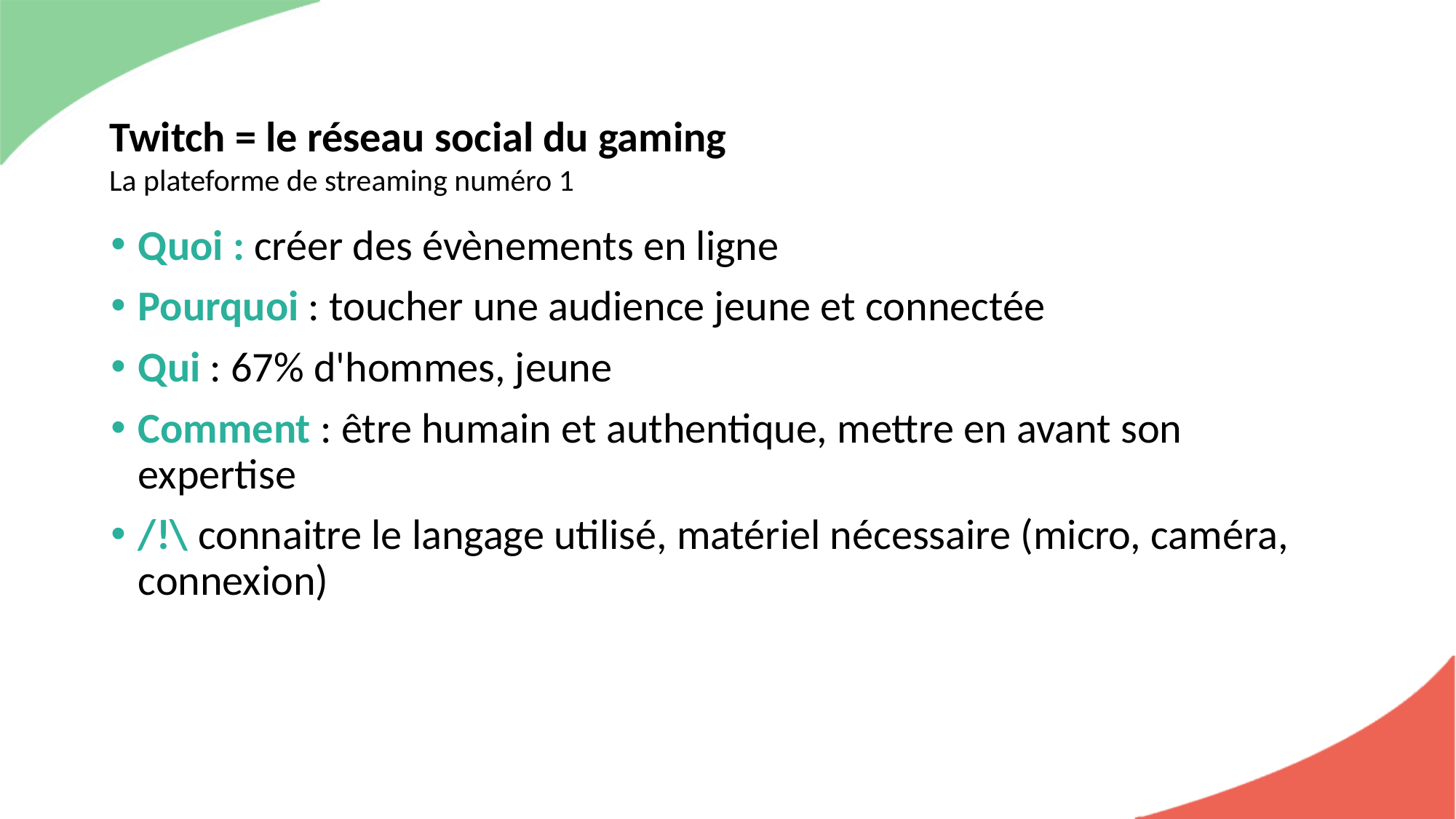

Twitch = le réseau social du gaming
La plateforme de streaming numéro 1
Quoi : créer des évènements en ligne
Pourquoi : toucher une audience jeune et connectée
Qui : 67% d'hommes, jeune
Comment : être humain et authentique, mettre en avant son expertise
/!\ connaitre le langage utilisé, matériel nécessaire (micro, caméra, connexion)